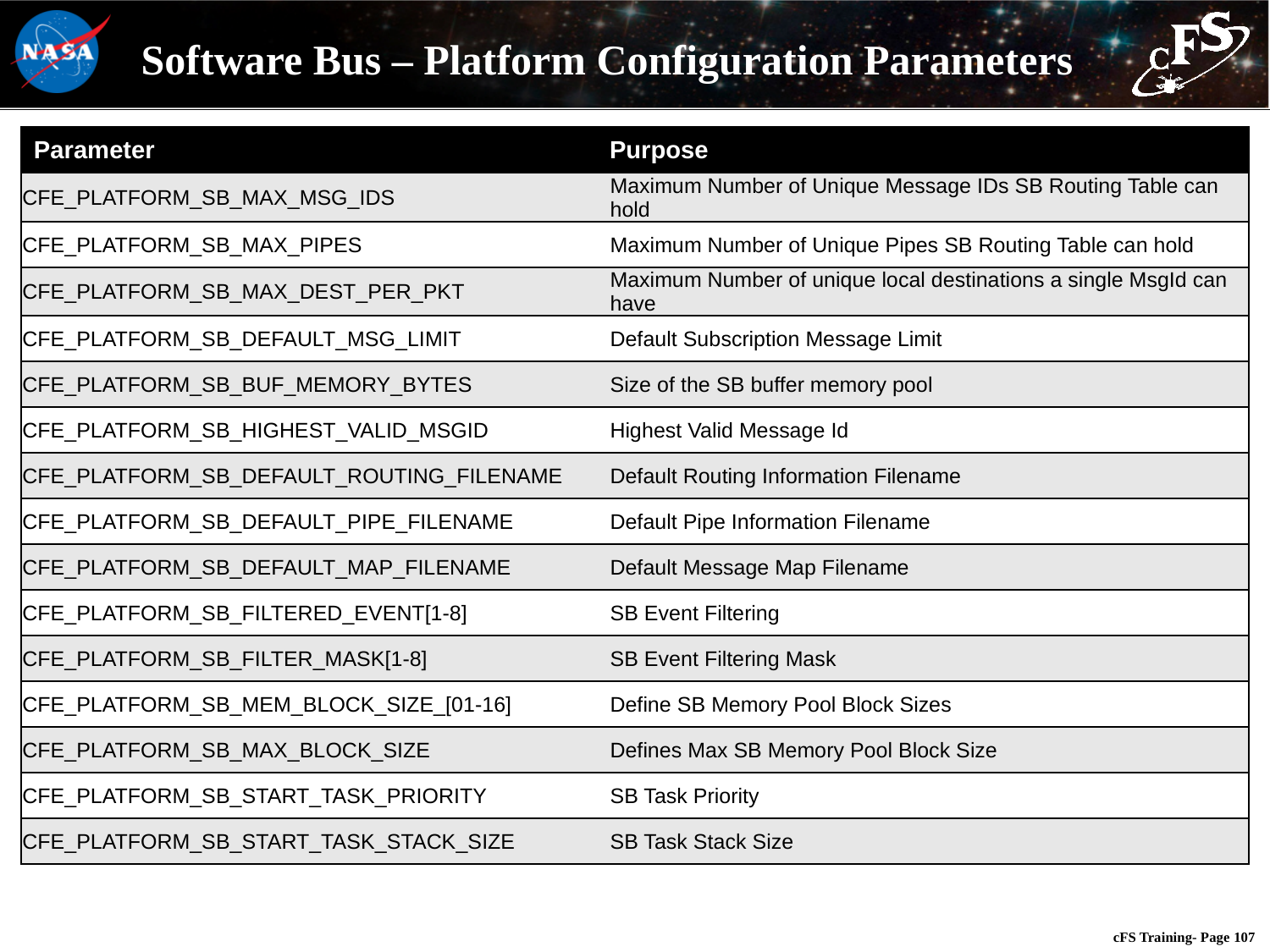

# Software Bus – Platform Configuration Parameters
| Parameter | Purpose |
| --- | --- |
| CFE\_PLATFORM\_SB\_MAX\_MSG\_IDS | Maximum Number of Unique Message IDs SB Routing Table can hold |
| CFE\_PLATFORM\_SB\_MAX\_PIPES | Maximum Number of Unique Pipes SB Routing Table can hold |
| CFE\_PLATFORM\_SB\_MAX\_DEST\_PER\_PKT | Maximum Number of unique local destinations a single MsgId can have |
| CFE\_PLATFORM\_SB\_DEFAULT\_MSG\_LIMIT | Default Subscription Message Limit |
| CFE\_PLATFORM\_SB\_BUF\_MEMORY\_BYTES | Size of the SB buffer memory pool |
| CFE\_PLATFORM\_SB\_HIGHEST\_VALID\_MSGID | Highest Valid Message Id |
| CFE\_PLATFORM\_SB\_DEFAULT\_ROUTING\_FILENAME | Default Routing Information Filename |
| CFE\_PLATFORM\_SB\_DEFAULT\_PIPE\_FILENAME | Default Pipe Information Filename |
| CFE\_PLATFORM\_SB\_DEFAULT\_MAP\_FILENAME | Default Message Map Filename |
| CFE\_PLATFORM\_SB\_FILTERED\_EVENT[1-8] | SB Event Filtering |
| CFE\_PLATFORM\_SB\_FILTER\_MASK[1-8] | SB Event Filtering Mask |
| CFE\_PLATFORM\_SB\_MEM\_BLOCK\_SIZE\_[01-16] | Define SB Memory Pool Block Sizes |
| CFE\_PLATFORM\_SB\_MAX\_BLOCK\_SIZE | Defines Max SB Memory Pool Block Size |
| CFE\_PLATFORM\_SB\_START\_TASK\_PRIORITY | SB Task Priority |
| CFE\_PLATFORM\_SB\_START\_TASK\_STACK\_SIZE | SB Task Stack Size |